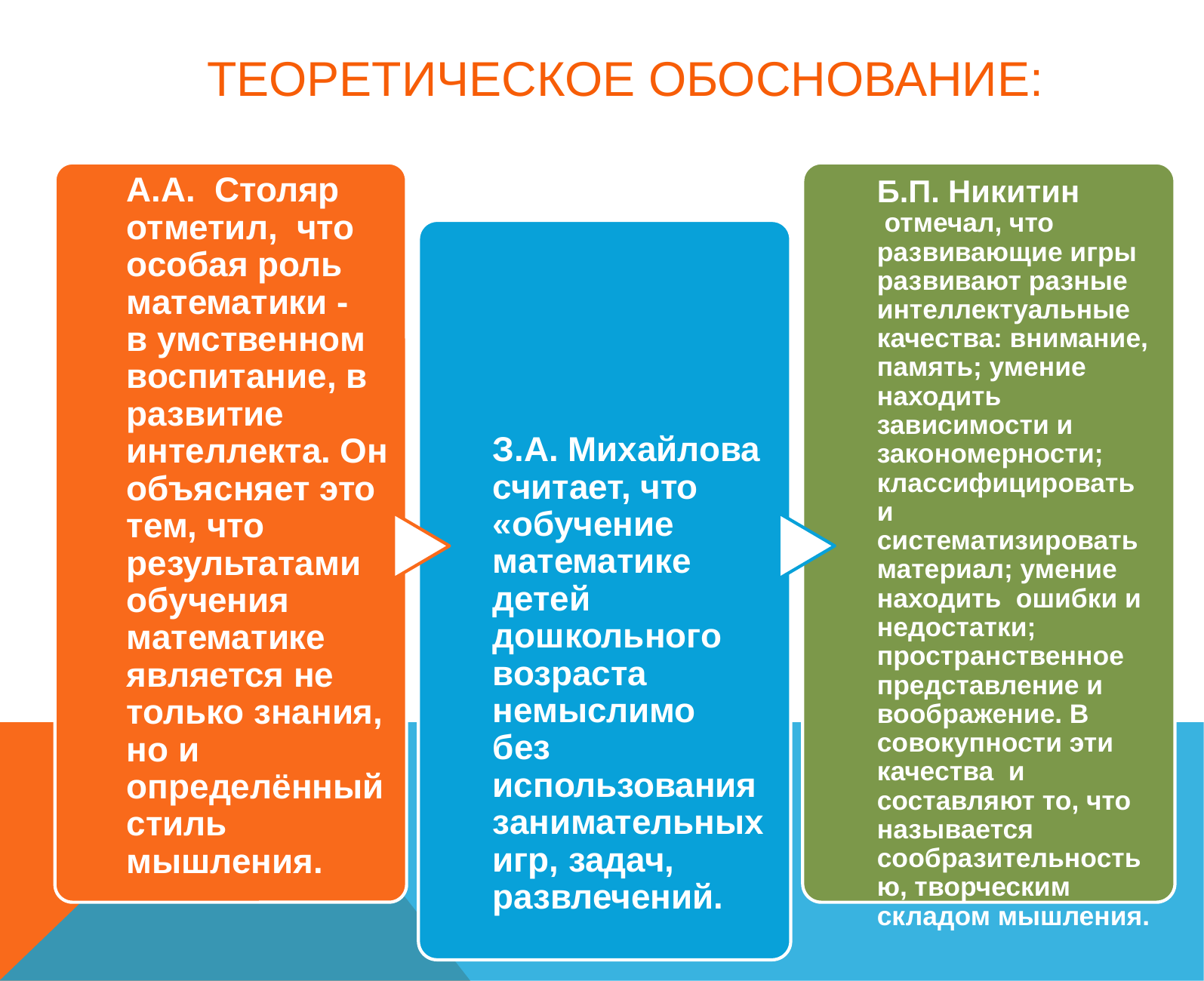

# Теоретическое обоснование:

А.А.  Столяр  отметил,  что особая роль  математики -  в умственном воспитание, в развитие интеллекта. Он объясняет это тем, что  результатами  обучения математике является не только знания, но и определённый стиль мышления.

З.А. Михайлова считает, что «обучение математике детей дошкольного возраста немыслимо  без использования  занимательных игр, задач, развлечений.

Б.П. Никитин
 отмечал, что развивающие игры развивают разные интеллектуальные качества: внимание, память; умение находить зависимости и закономерности; классифицировать и систематизировать материал; умение находить  ошибки и недостатки; пространственное представление и воображение. В совокупности эти качества  и составляют то, что называется сообразительностью, творческим складом мышления.